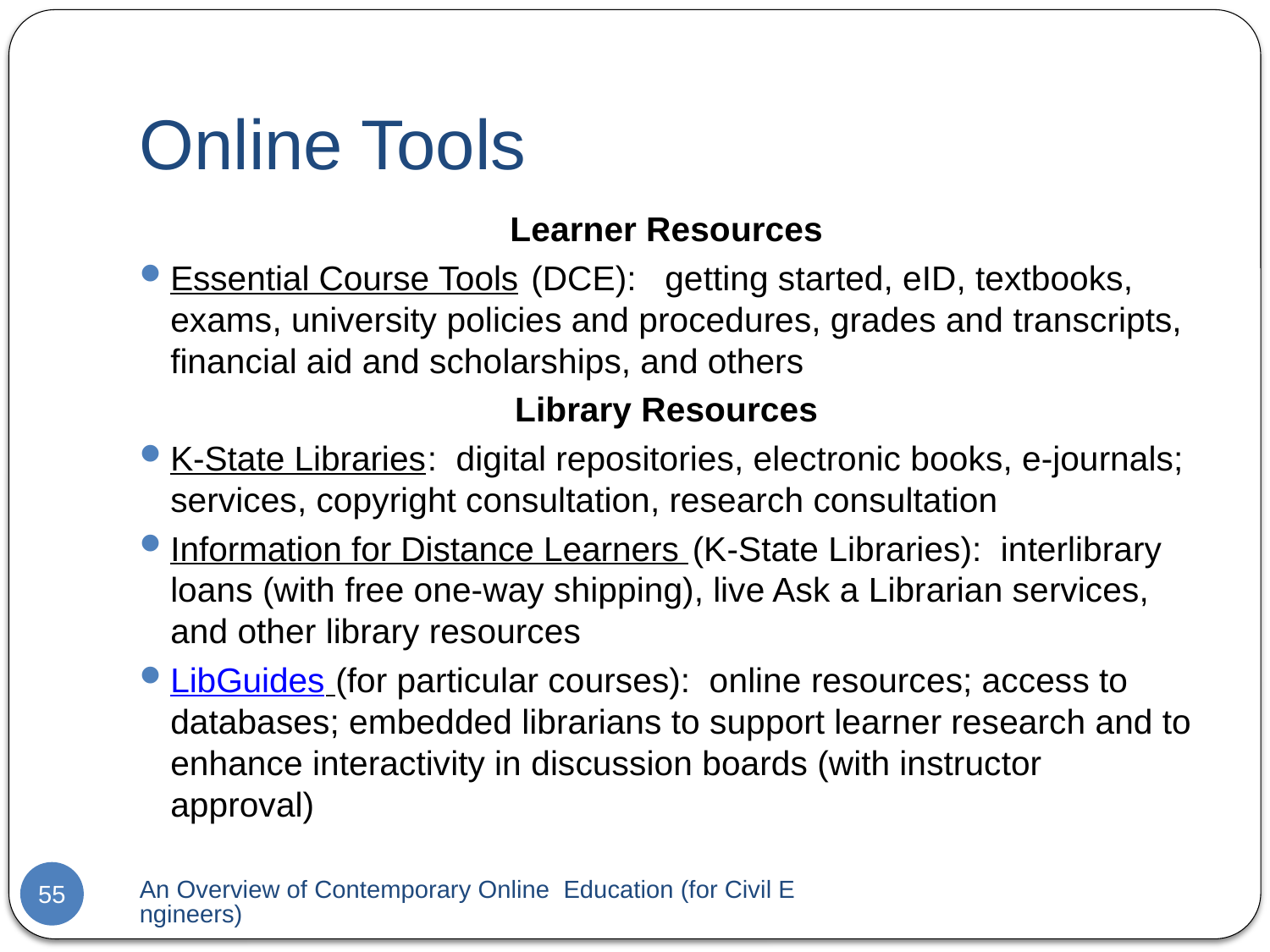

# Online Tools
Learner Resources
Essential Course Tools (DCE):   getting started, eID, textbooks, exams, university policies and procedures, grades and transcripts, financial aid and scholarships, and others
Library Resources
K-State Libraries:  digital repositories, electronic books, e-journals; services, copyright consultation, research consultation
Information for Distance Learners (K-State Libraries):  interlibrary loans (with free one-way shipping), live Ask a Librarian services, and other library resources
LibGuides (for particular courses):  online resources; access to databases; embedded librarians to support learner research and to enhance interactivity in discussion boards (with instructor approval)
An Overview of Contemporary Online  Education (for Civil Engineers)
55